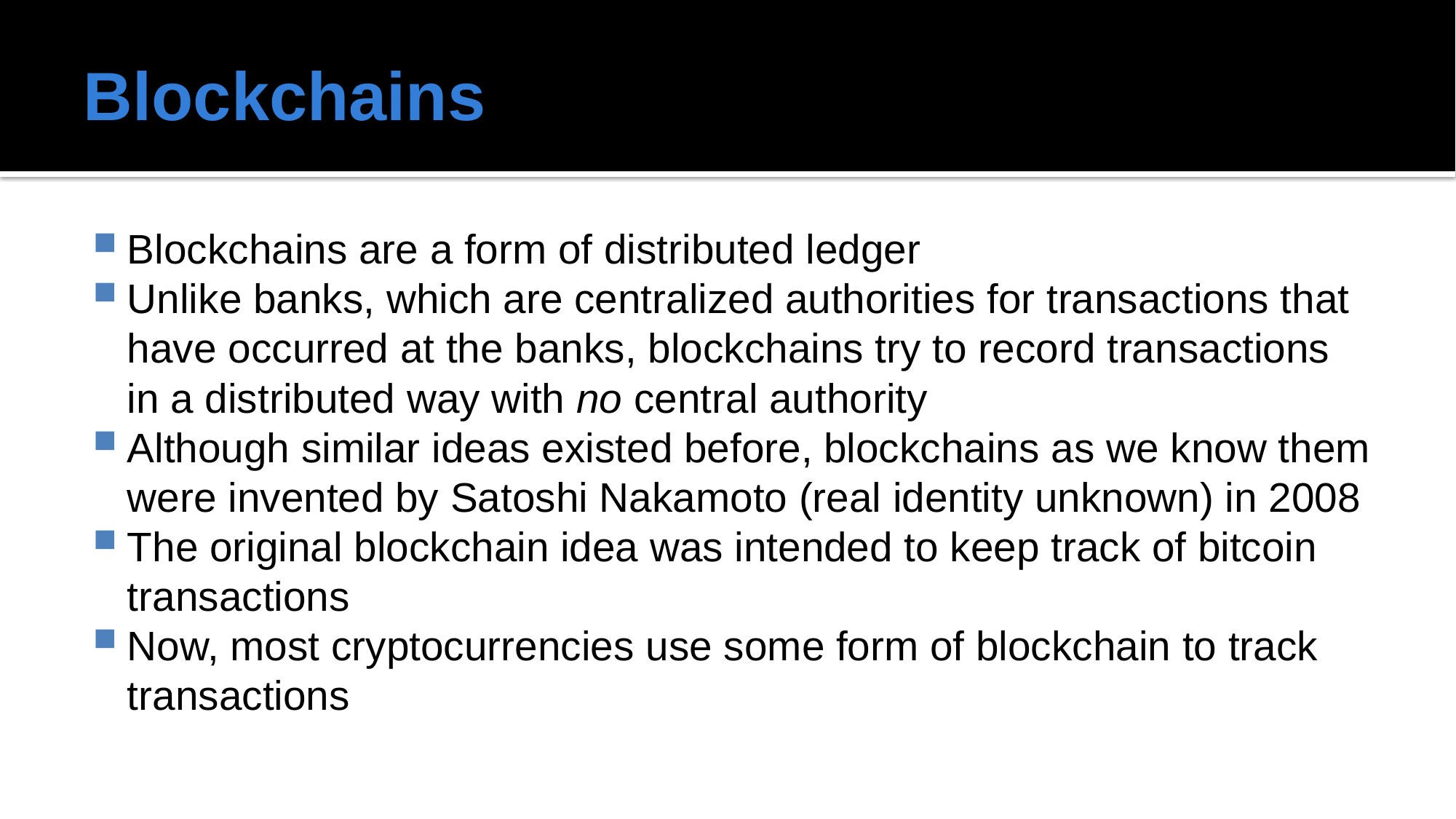

# Blockchains
Blockchains are a form of distributed ledger
Unlike banks, which are centralized authorities for transactions that have occurred at the banks, blockchains try to record transactions in a distributed way with no central authority
Although similar ideas existed before, blockchains as we know them were invented by Satoshi Nakamoto (real identity unknown) in 2008
The original blockchain idea was intended to keep track of bitcoin transactions
Now, most cryptocurrencies use some form of blockchain to track transactions